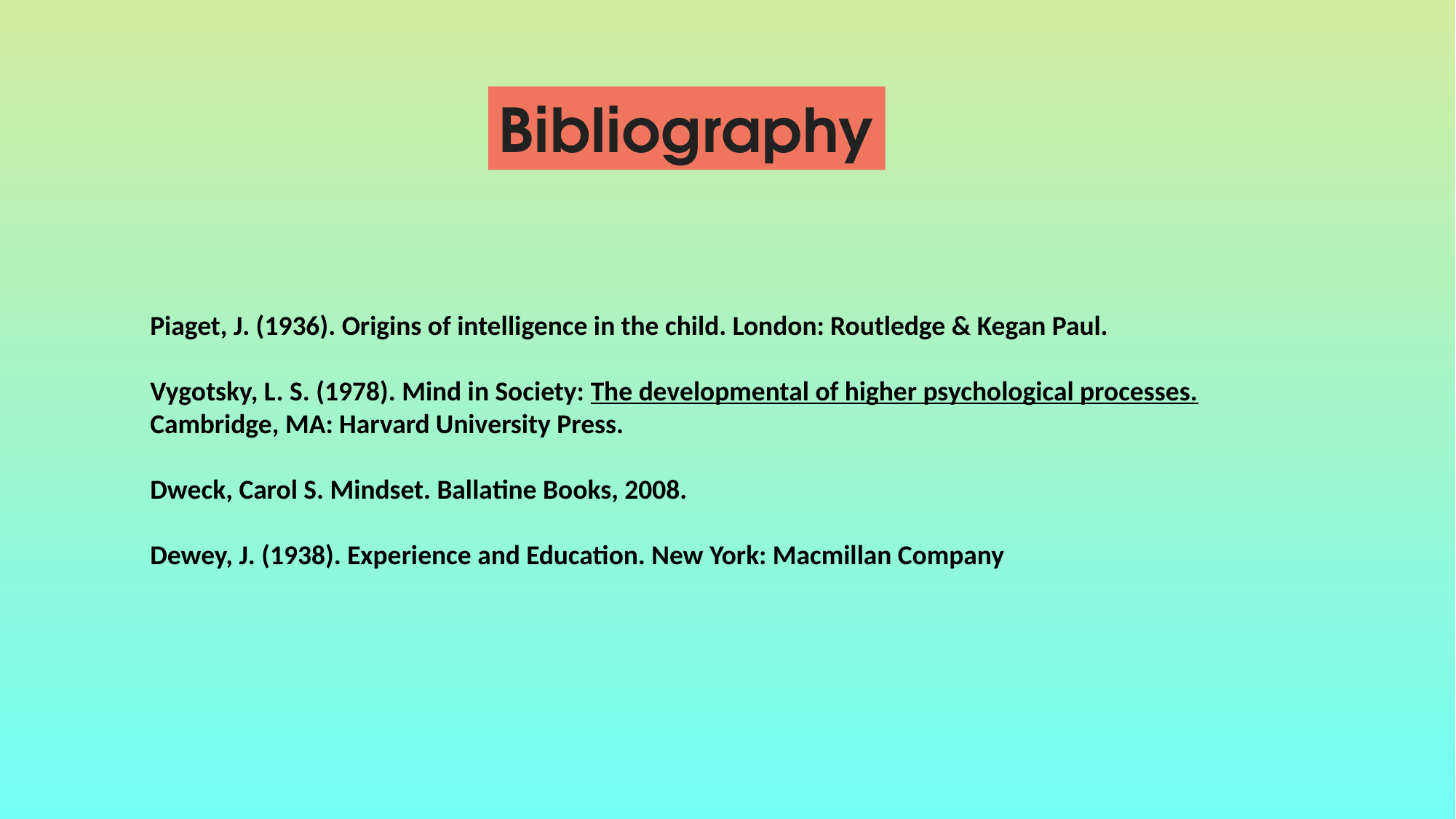

Bibliography
Piaget, J. (1936). Origins of intelligence in the child. London: Routledge & Kegan Paul.

Vygotsky, L. S. (1978). Mind in Society: The developmental of higher psychological processes.
Cambridge, MA: Harvard University Press.

Dweck, Carol S. Mindset. Ballatine Books, 2008.

Dewey, J. (1938). Experience and Education. New York: Macmillan Company